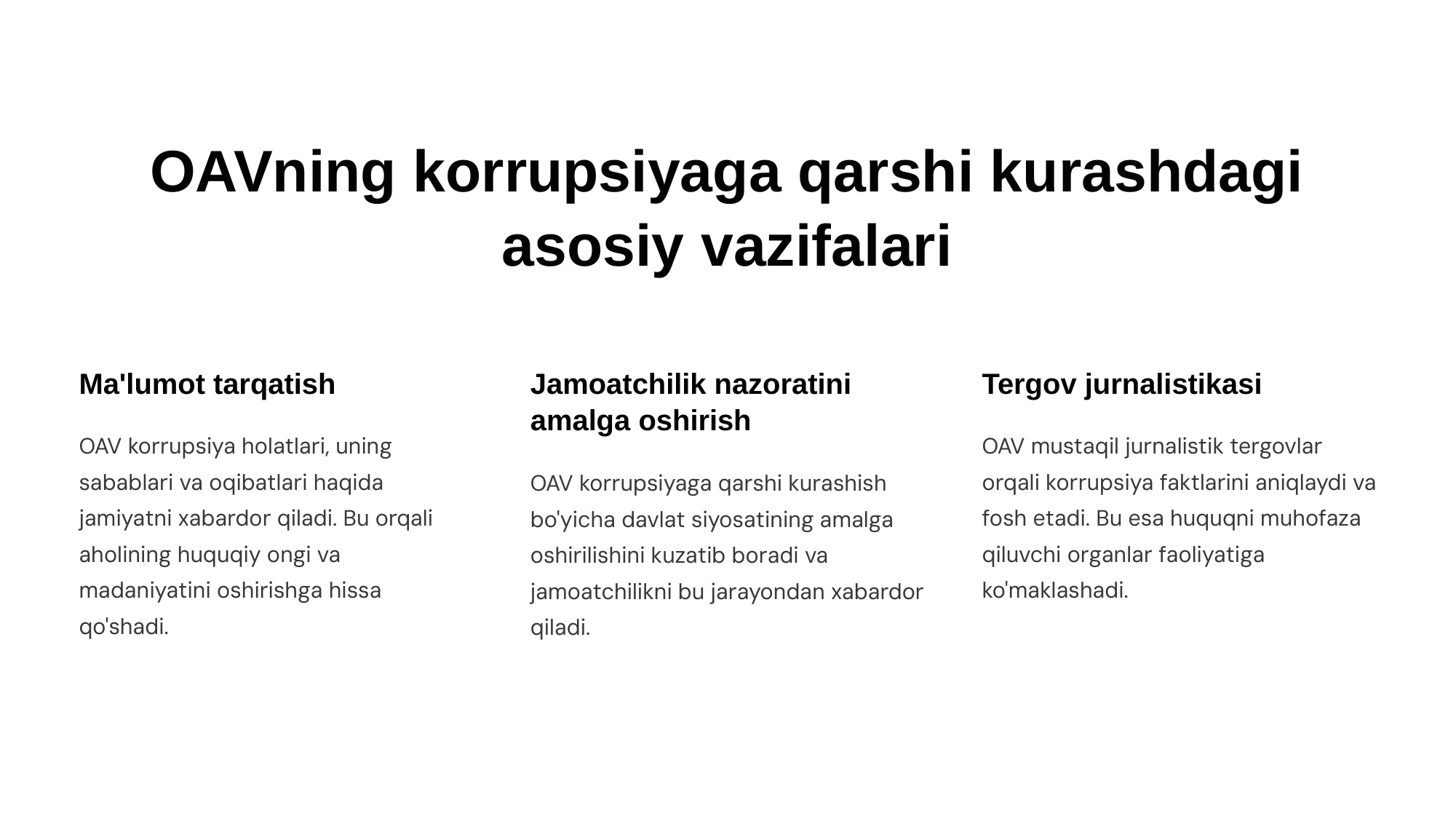

OAVning korrupsiyaga qarshi kurashdagi asosiy vazifalari
Ma'lumot tarqatish
Jamoatchilik nazoratini amalga oshirish
Tergov jurnalistikasi
OAV korrupsiya holatlari, uning sabablari va oqibatlari haqida jamiyatni xabardor qiladi. Bu orqali aholining huquqiy ongi va madaniyatini oshirishga hissa qo'shadi.
OAV mustaqil jurnalistik tergovlar orqali korrupsiya faktlarini aniqlaydi va fosh etadi. Bu esa huquqni muhofaza qiluvchi organlar faoliyatiga ko'maklashadi.
OAV korrupsiyaga qarshi kurashish bo'yicha davlat siyosatining amalga oshirilishini kuzatib boradi va jamoatchilikni bu jarayondan xabardor qiladi.